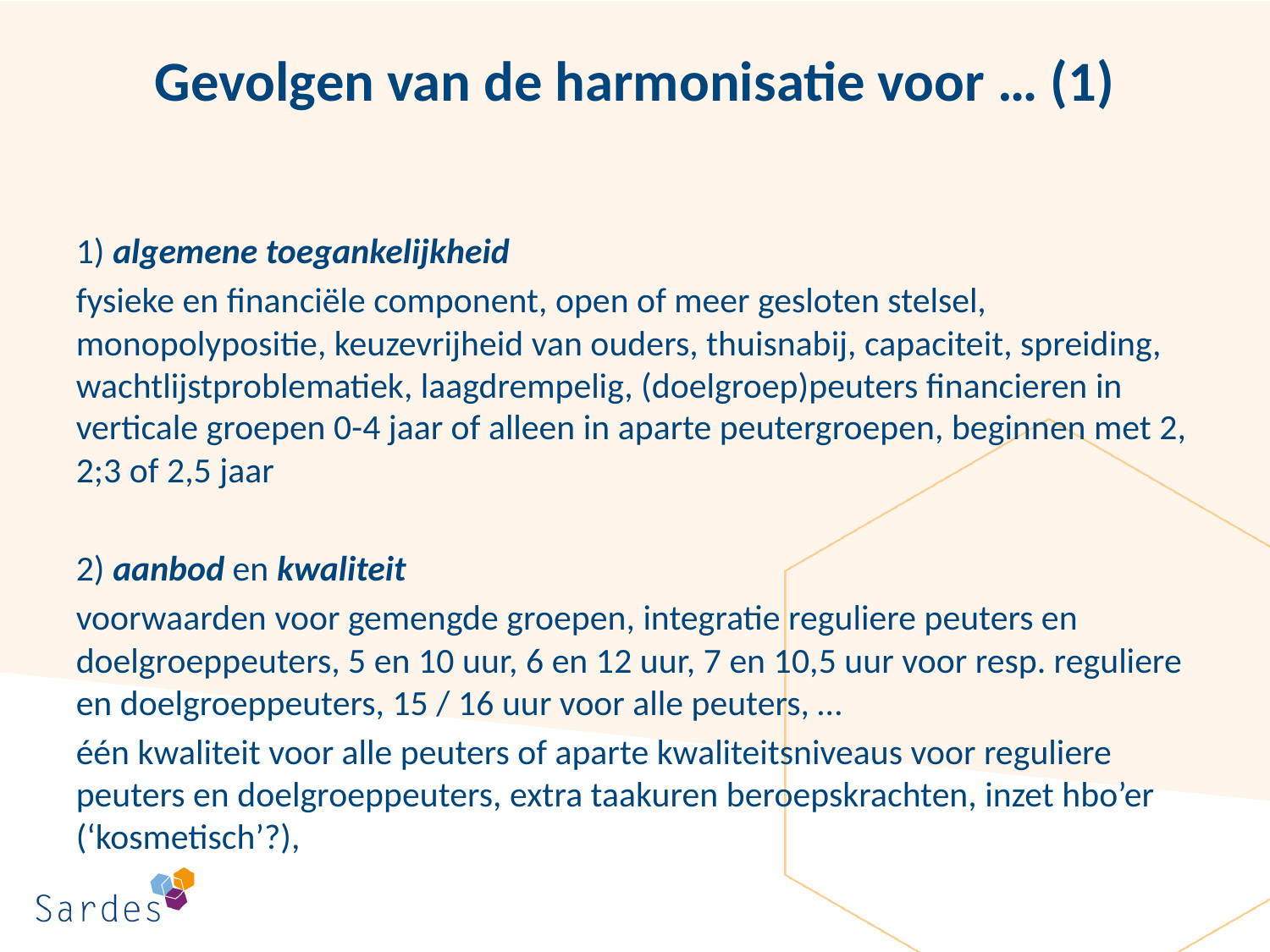

# Gevolgen van de harmonisatie voor … (1)
1) algemene toegankelijkheid
fysieke en financiële component, open of meer gesloten stelsel, monopolypositie, keuzevrijheid van ouders, thuisnabij, capaciteit, spreiding, wachtlijstproblematiek, laagdrempelig, (doelgroep)peuters financieren in verticale groepen 0-4 jaar of alleen in aparte peutergroepen, beginnen met 2, 2;3 of 2,5 jaar

2) aanbod en kwaliteit
voorwaarden voor gemengde groepen, integratie reguliere peuters en doelgroeppeuters, 5 en 10 uur, 6 en 12 uur, 7 en 10,5 uur voor resp. reguliere en doelgroeppeuters, 15 / 16 uur voor alle peuters, …
één kwaliteit voor alle peuters of aparte kwaliteitsniveaus voor reguliere peuters en doelgroeppeuters, extra taakuren beroepskrachten, inzet hbo’er (‘kosmetisch’?),